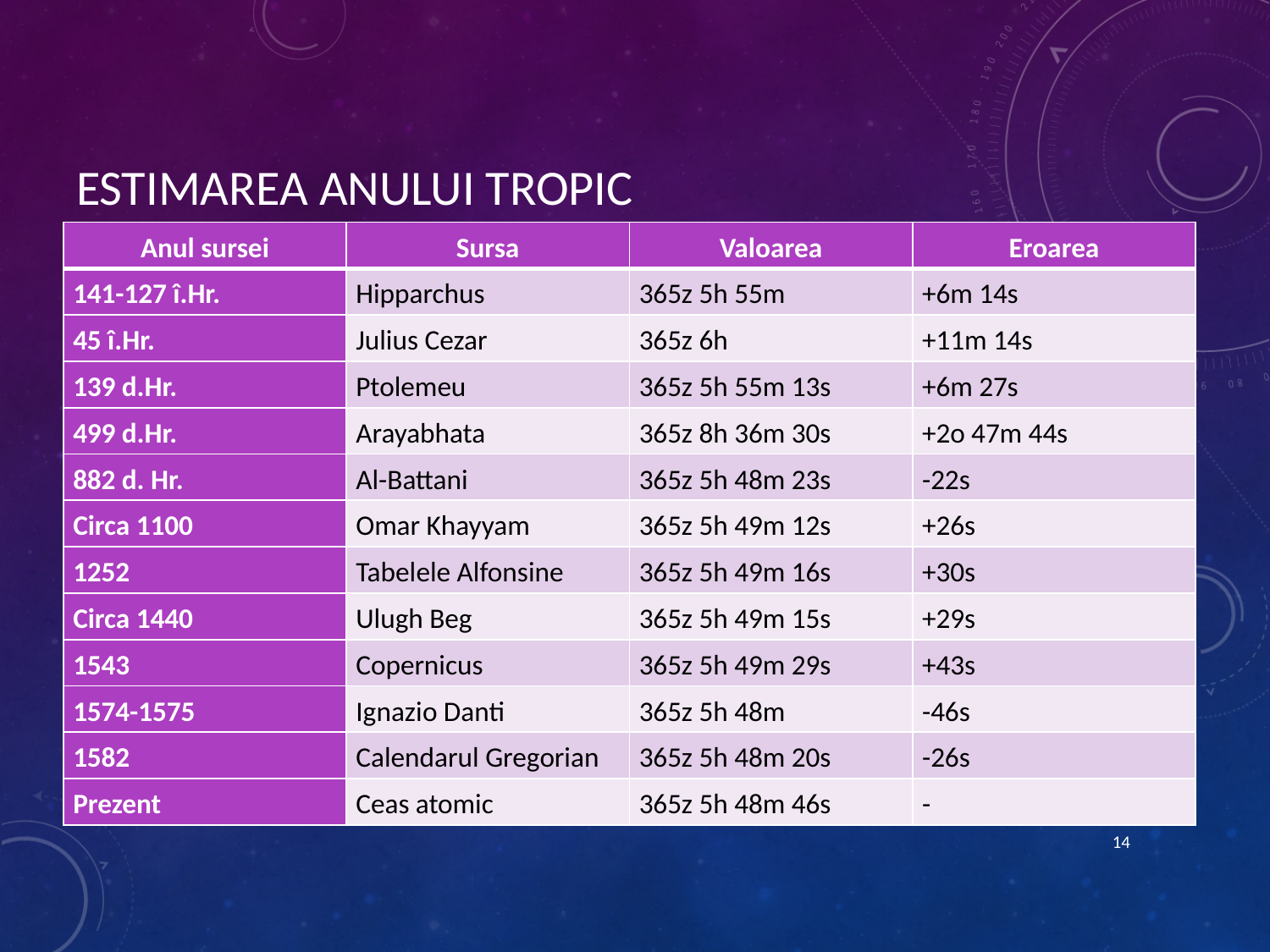

# Estimarea anului tropic
| Anul sursei | Sursa | Valoarea | Eroarea |
| --- | --- | --- | --- |
| 141-127 î.Hr. | Hipparchus | 365z 5h 55m | +6m 14s |
| 45 î.Hr. | Julius Cezar | 365z 6h | +11m 14s |
| 139 d.Hr. | Ptolemeu | 365z 5h 55m 13s | +6m 27s |
| 499 d.Hr. | Arayabhata | 365z 8h 36m 30s | +2o 47m 44s |
| 882 d. Hr. | Al-Battani | 365z 5h 48m 23s | -22s |
| Circa 1100 | Omar Khayyam | 365z 5h 49m 12s | +26s |
| 1252 | Tabelele Alfonsine | 365z 5h 49m 16s | +30s |
| Circa 1440 | Ulugh Beg | 365z 5h 49m 15s | +29s |
| 1543 | Copernicus | 365z 5h 49m 29s | +43s |
| 1574-1575 | Ignazio Danti | 365z 5h 48m | -46s |
| 1582 | Calendarul Gregorian | 365z 5h 48m 20s | -26s |
| Prezent | Ceas atomic | 365z 5h 48m 46s | - |

14